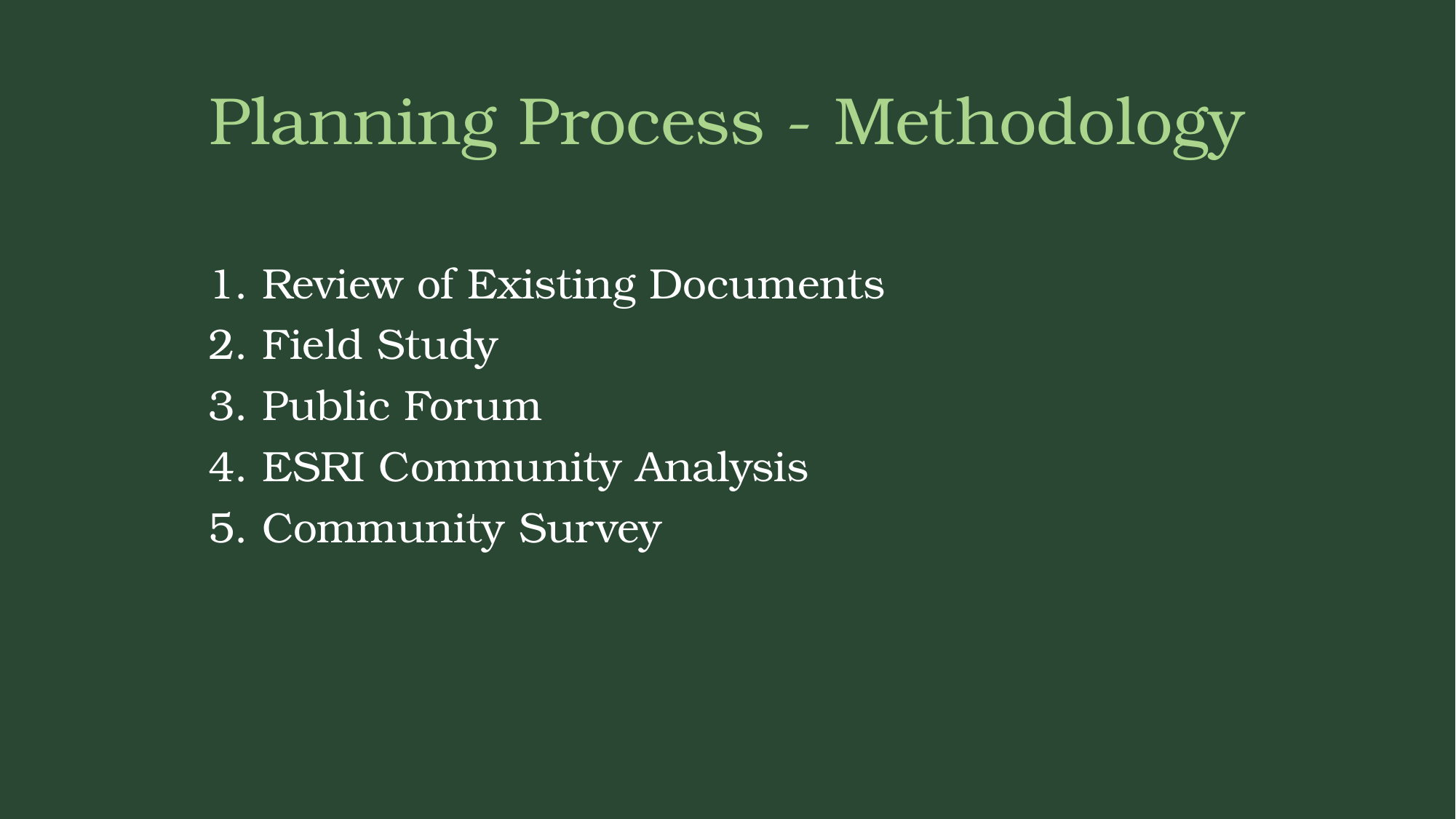

# Planning Process - Methodology
1. Review of Existing Documents
2. Field Study
3. Public Forum
4. ESRI Community Analysis
5. Community Survey